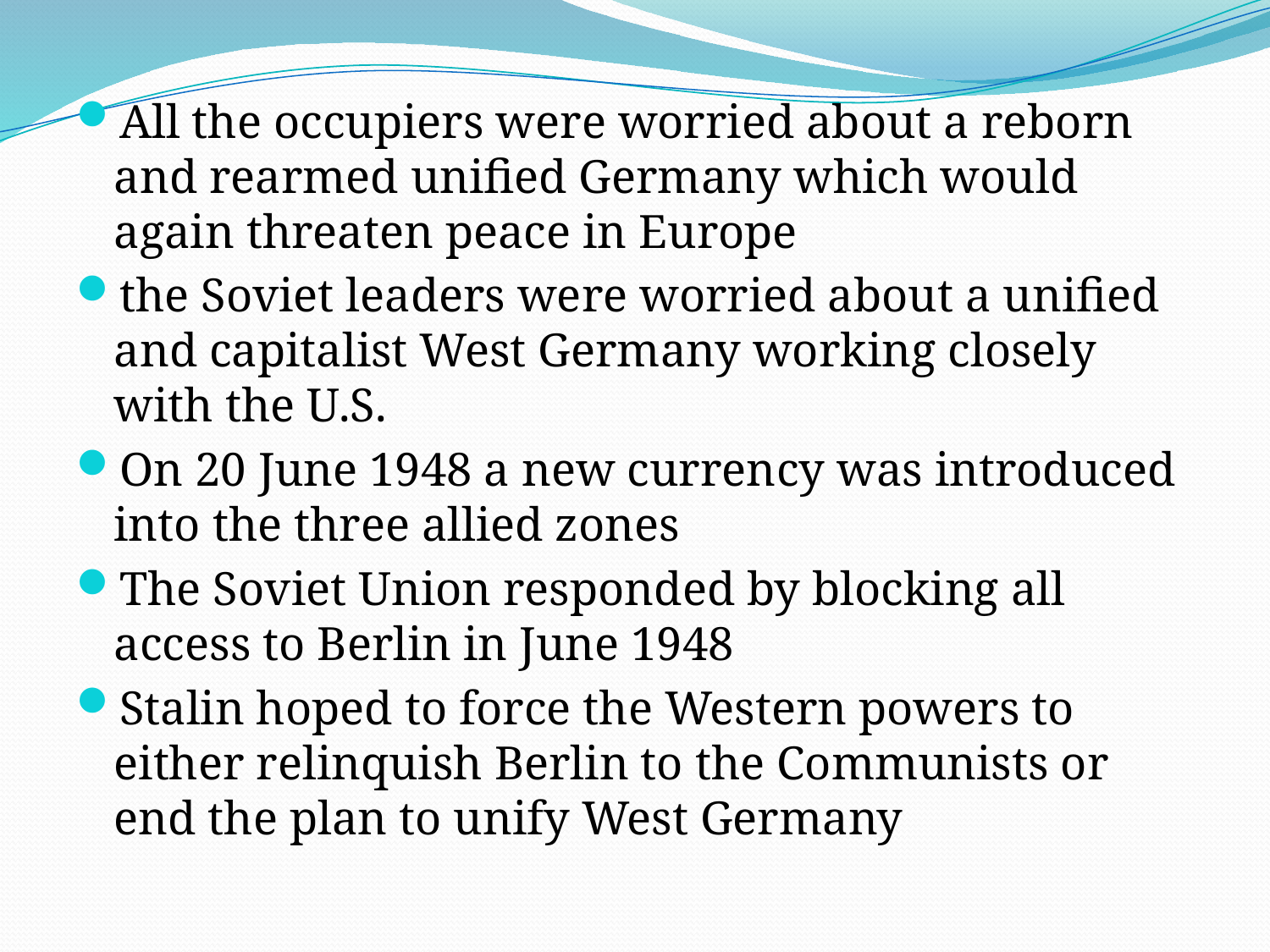

All the occupiers were worried about a reborn and rearmed unified Germany which would again threaten peace in Europe
the Soviet leaders were worried about a unified and capitalist West Germany working closely with the U.S.
On 20 June 1948 a new currency was introduced into the three allied zones
The Soviet Union responded by blocking all access to Berlin in June 1948
Stalin hoped to force the Western powers to either relinquish Berlin to the Communists or end the plan to unify West Germany